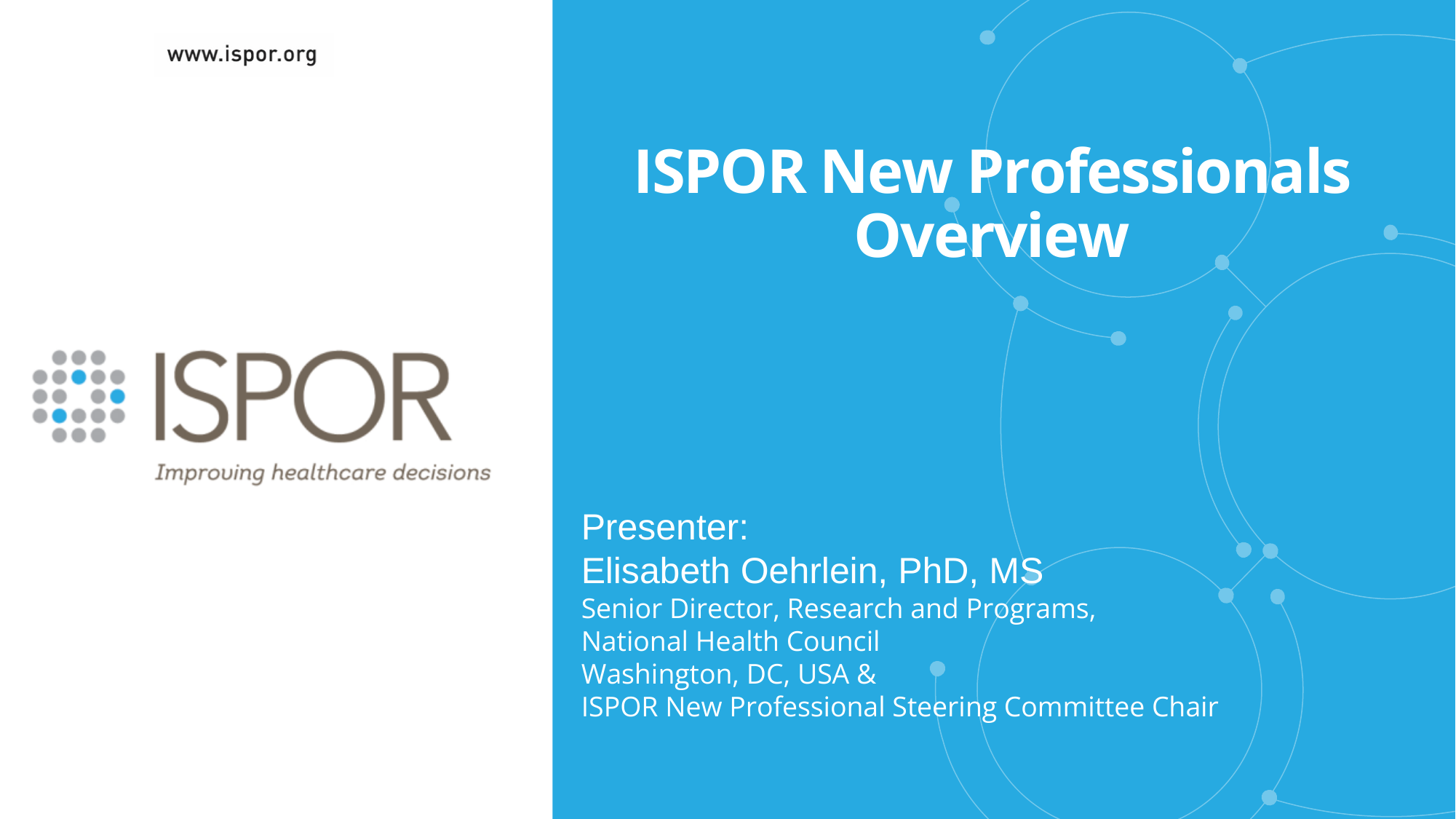

# ISPOR New Professionals Overview
Presenter:
Elisabeth Oehrlein, PhD, MS
Senior Director, Research and Programs,
National Health Council
Washington, DC, USA &
ISPOR New Professional Steering Committee Chair